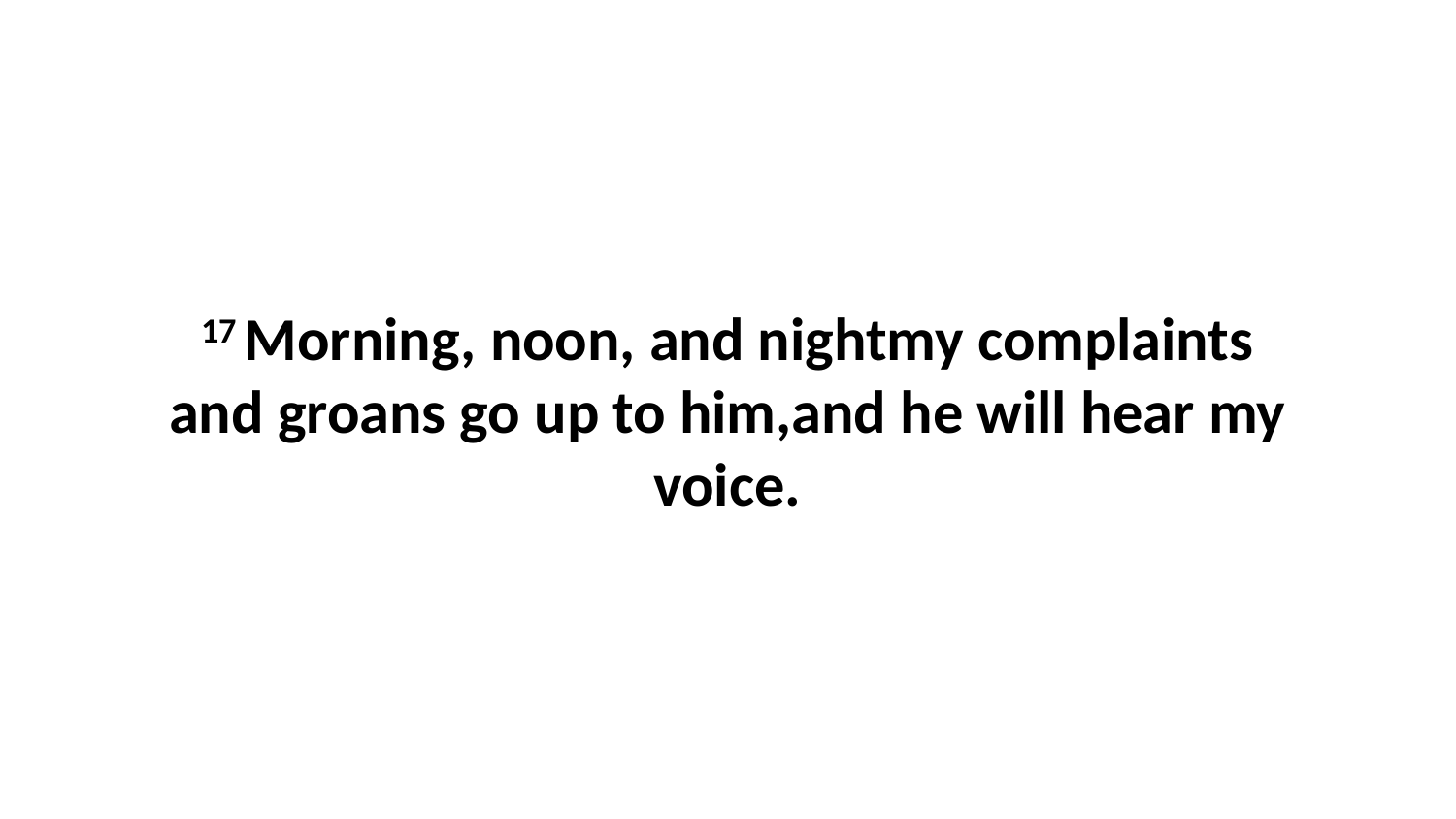

17 Morning, noon, and nightmy complaints and groans go up to him,and he will hear my voice.